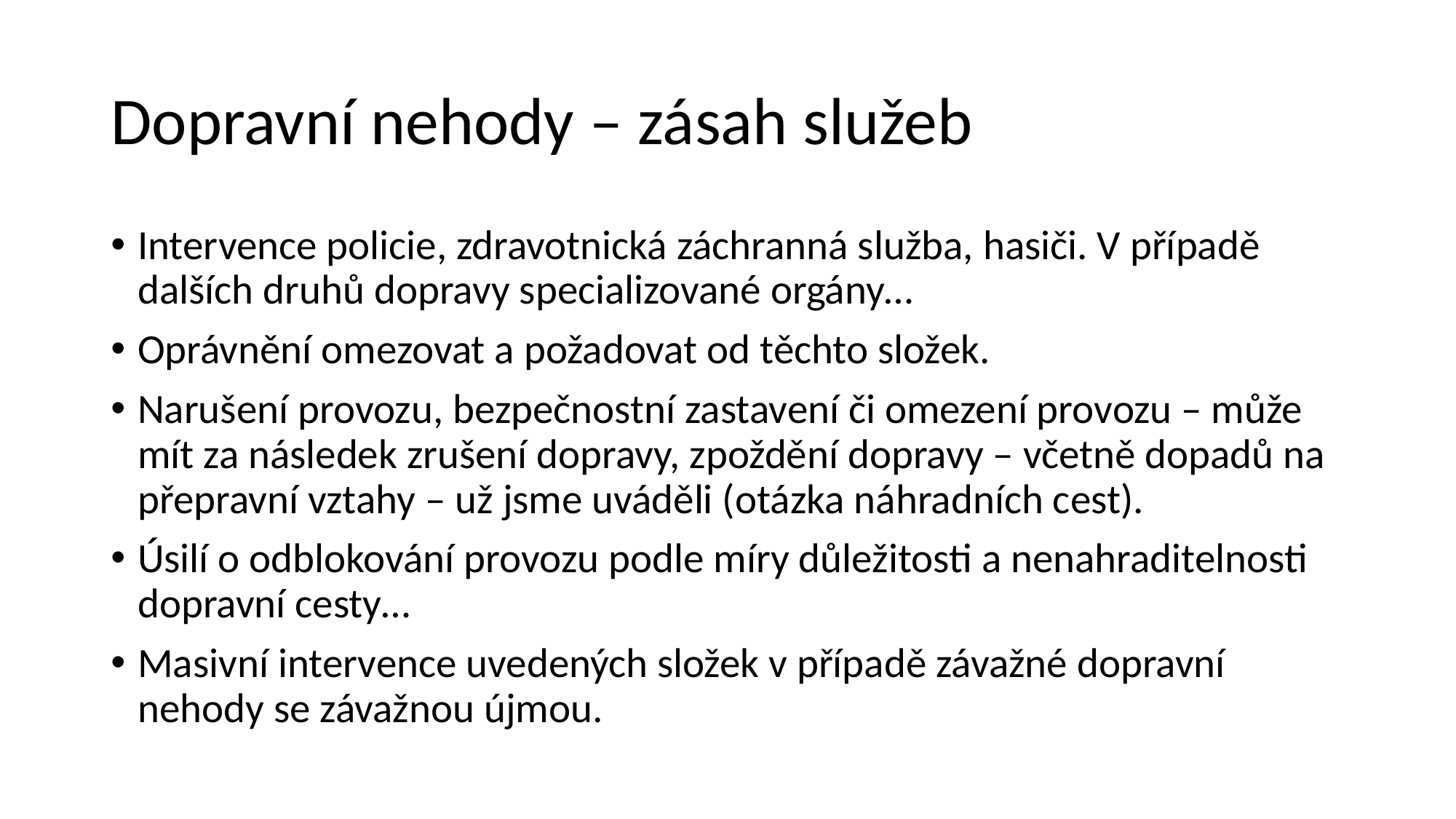

# Dopravní nehody – zásah služeb
Intervence policie, zdravotnická záchranná služba, hasiči. V případě dalších druhů dopravy specializované orgány…
Oprávnění omezovat a požadovat od těchto složek.
Narušení provozu, bezpečnostní zastavení či omezení provozu – může mít za následek zrušení dopravy, zpoždění dopravy – včetně dopadů na přepravní vztahy – už jsme uváděli (otázka náhradních cest).
Úsilí o odblokování provozu podle míry důležitosti a nenahraditelnosti dopravní cesty…
Masivní intervence uvedených složek v případě závažné dopravní nehody se závažnou újmou.